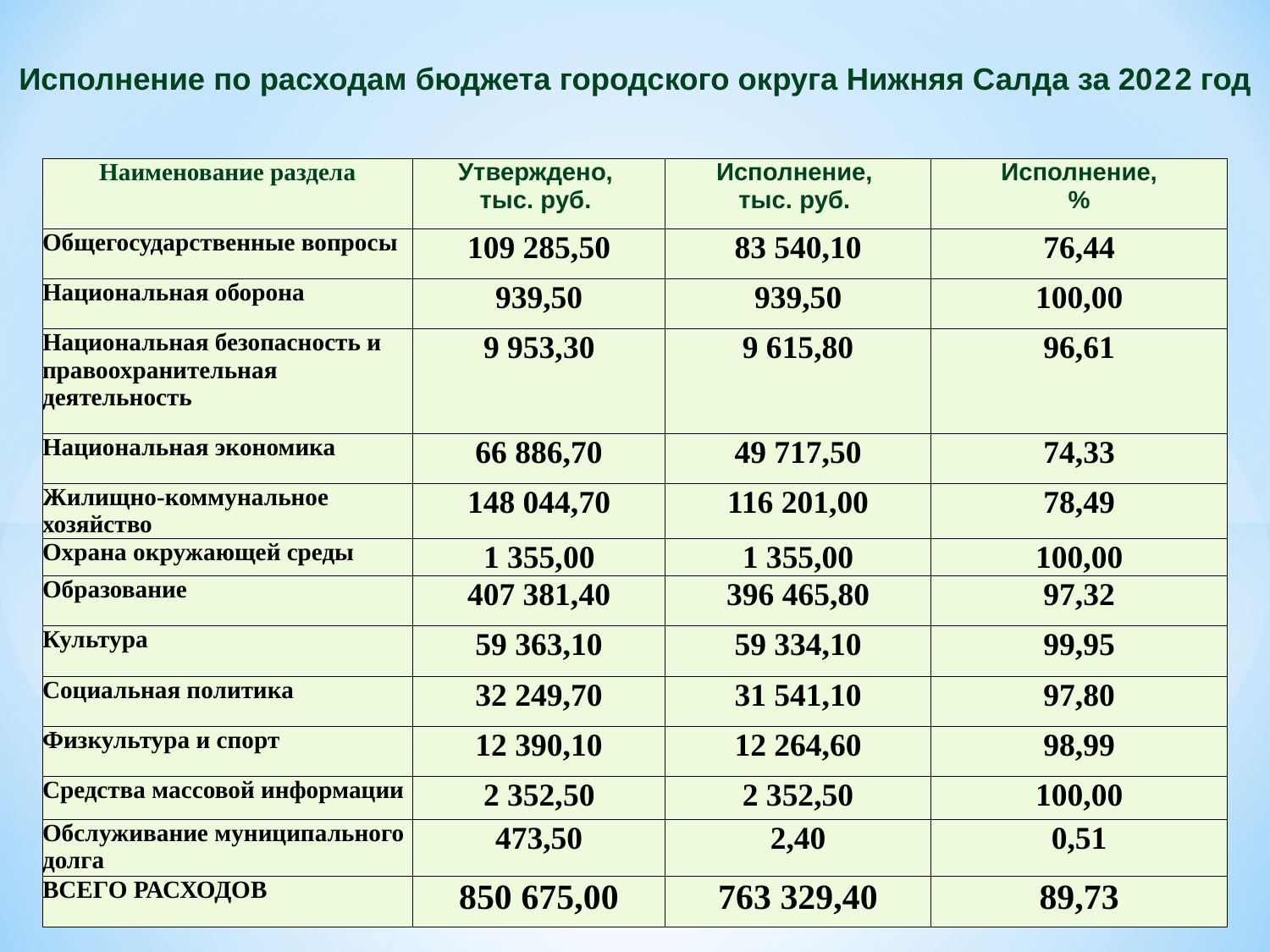

Исполнение по расходам бюджета городского округа Нижняя Салда за 2022 год
| Наименование раздела | Утверждено, тыс. руб. | Исполнение, тыс. руб. | Исполнение, % |
| --- | --- | --- | --- |
| Общегосударственные вопросы | 109 285,50 | 83 540,10 | 76,44 |
| Национальная оборона | 939,50 | 939,50 | 100,00 |
| Национальная безопасность и правоохранительная деятельность | 9 953,30 | 9 615,80 | 96,61 |
| Национальная экономика | 66 886,70 | 49 717,50 | 74,33 |
| Жилищно-коммунальное хозяйство | 148 044,70 | 116 201,00 | 78,49 |
| Охрана окружающей среды | 1 355,00 | 1 355,00 | 100,00 |
| Образование | 407 381,40 | 396 465,80 | 97,32 |
| Культура | 59 363,10 | 59 334,10 | 99,95 |
| Социальная политика | 32 249,70 | 31 541,10 | 97,80 |
| Физкультура и спорт | 12 390,10 | 12 264,60 | 98,99 |
| Средства массовой информации | 2 352,50 | 2 352,50 | 100,00 |
| Обслуживание муниципального долга | 473,50 | 2,40 | 0,51 |
| ВСЕГО РАСХОДОВ | 850 675,00 | 763 329,40 | 89,73 |